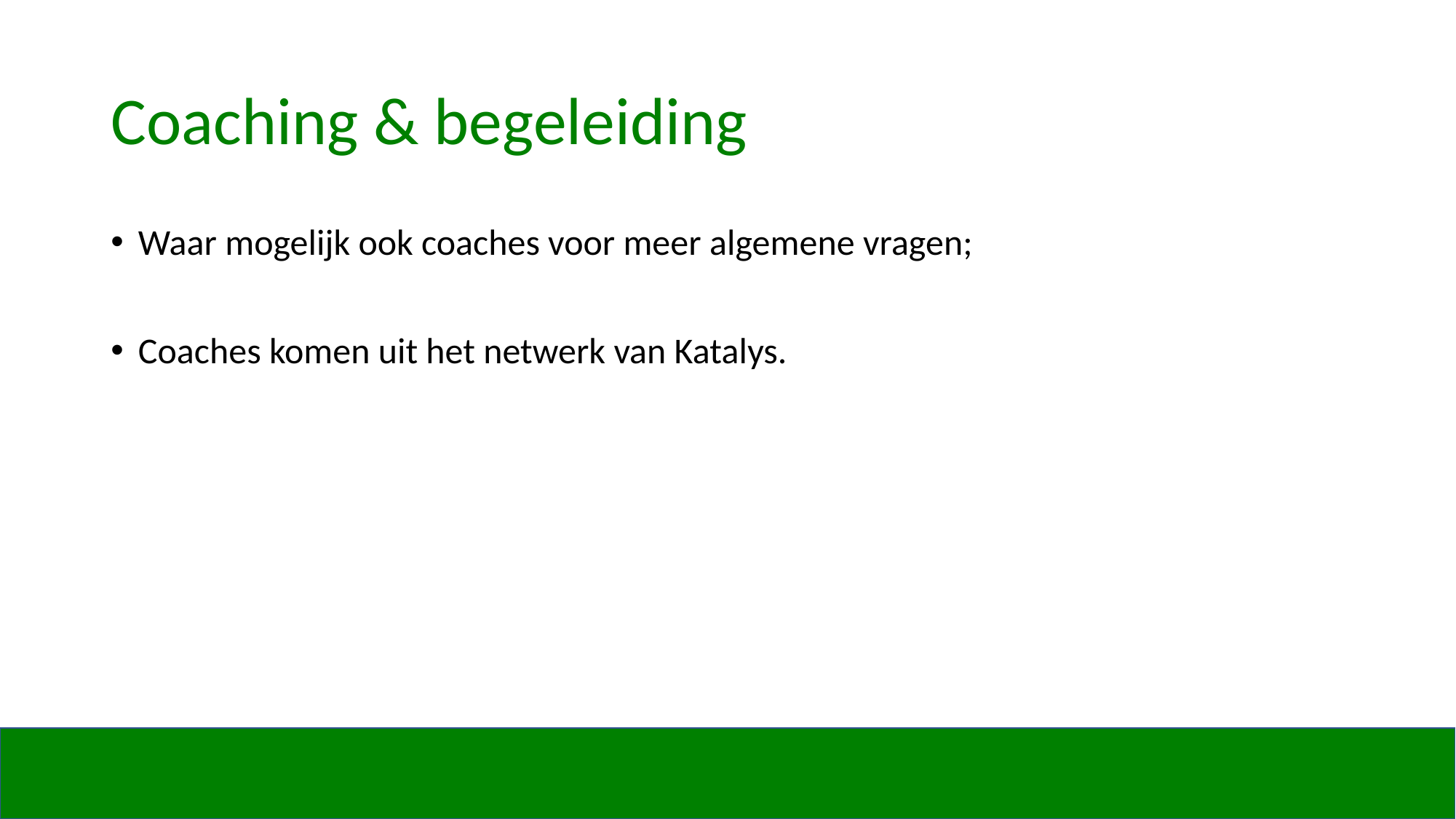

# Coaching & begeleiding
Waar mogelijk ook coaches voor meer algemene vragen;

Coaches komen uit het netwerk van Katalys.